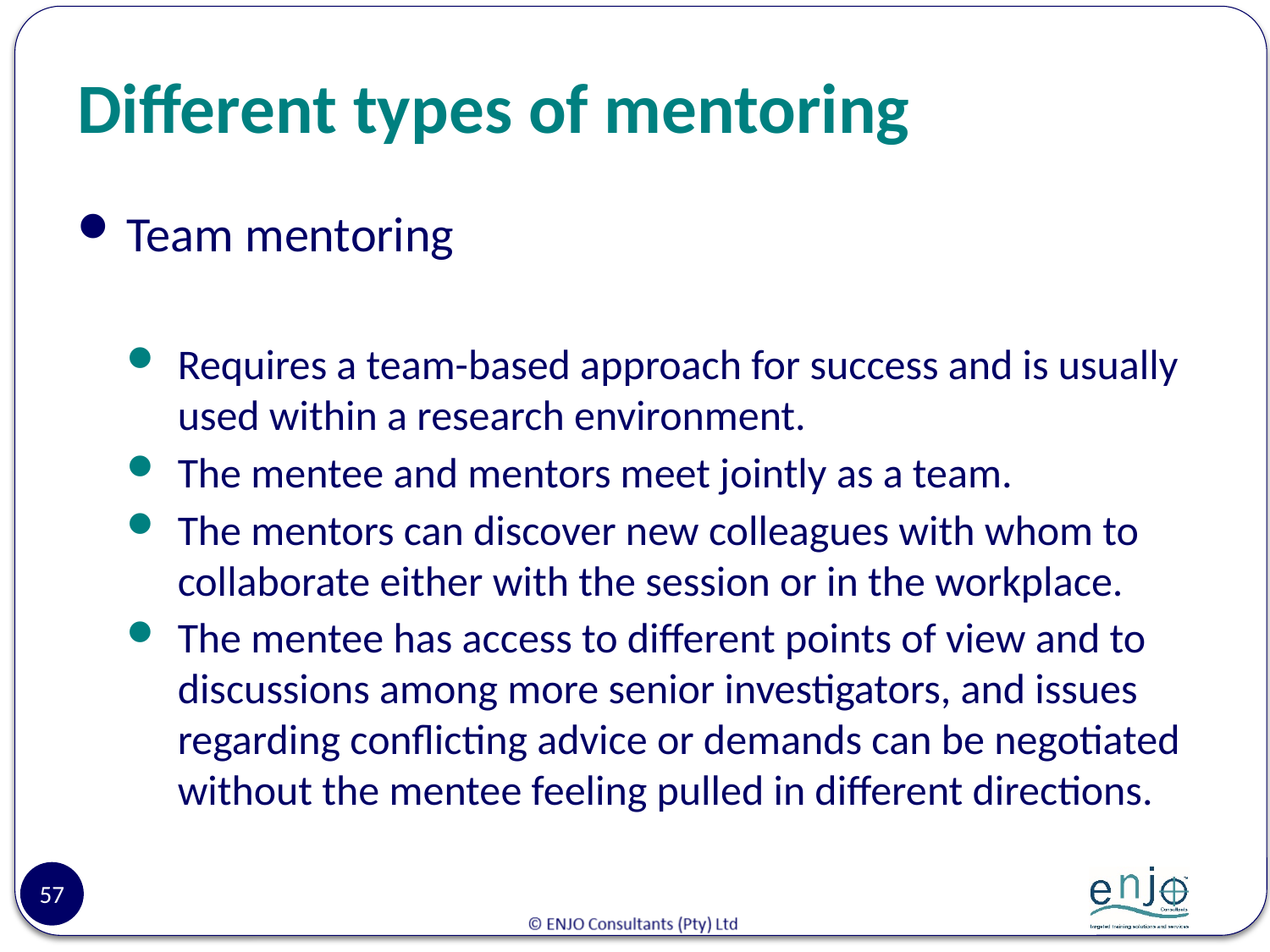

# Different types of mentoring
Team mentoring

Requires a team-based approach for success and is usually used within a research environment.
The mentee and mentors meet jointly as a team.
The mentors can discover new colleagues with whom to collaborate either with the session or in the workplace.
The mentee has access to different points of view and to discussions among more senior investigators, and issues regarding conflicting advice or demands can be negotiated without the mentee feeling pulled in different directions.

57